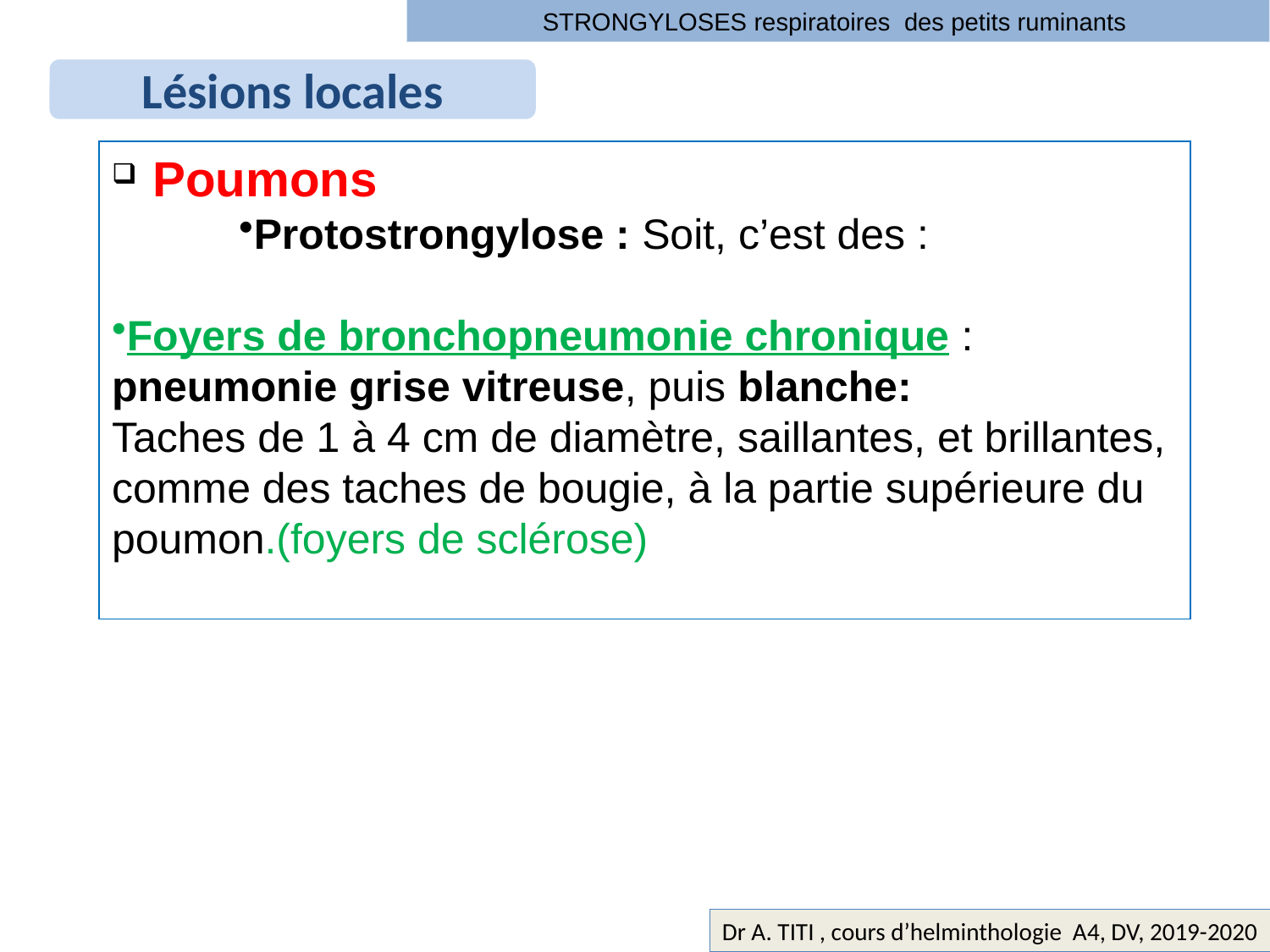

STRONGYLOSES respiratoires  des petits ruminants
Lésions locales
  Poumons
Protostrongylose : Soit, c’est des :

Foyers de bronchopneumonie chronique : pneumonie grise vitreuse, puis blanche:
Taches de 1 à 4 cm de diamètre, saillantes, et brillantes, comme des taches de bougie, à la partie supérieure du poumon.(foyers de sclérose)

Dr A. TITI , cours d’helminthologie  A4, DV, 2019-2020